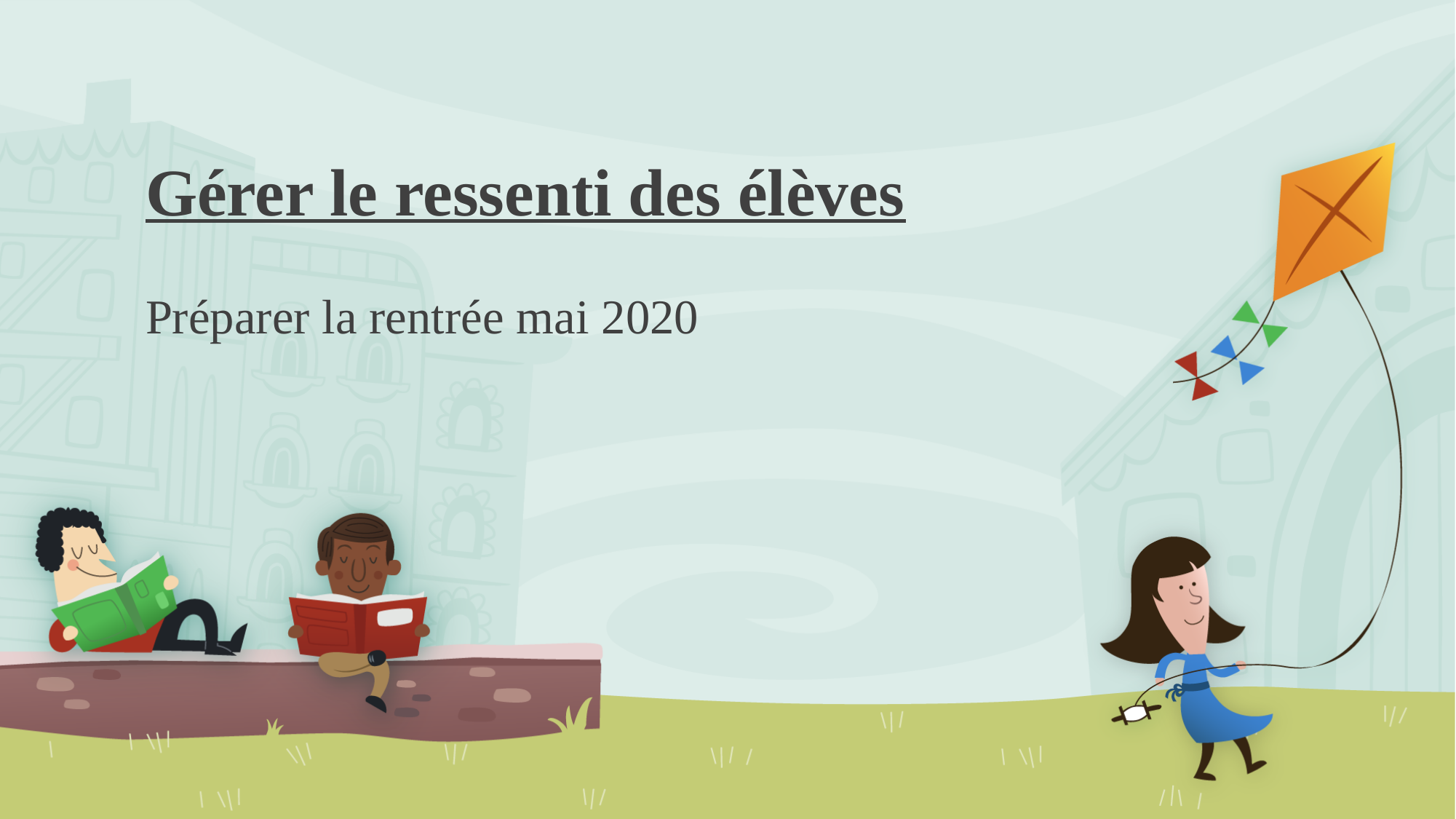

# Gérer le ressenti des élèves Préparer la rentrée mai 2020